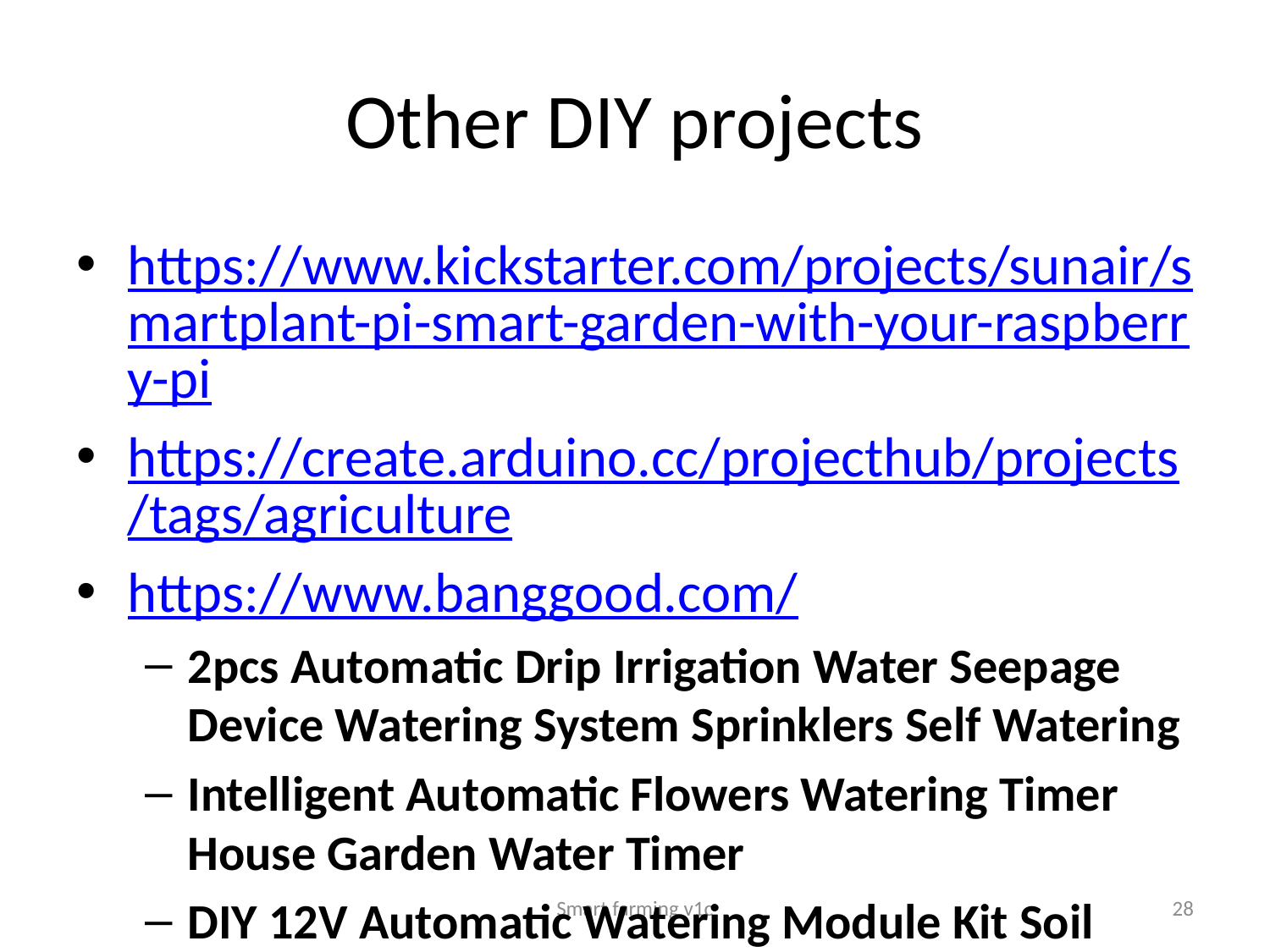

# Other DIY projects
https://www.kickstarter.com/projects/sunair/smartplant-pi-smart-garden-with-your-raspberry-pi
https://create.arduino.cc/projecthub/projects/tags/agriculture
https://www.banggood.com/
2pcs Automatic Drip Irrigation Water Seepage Device Watering System Sprinklers Self Watering
Intelligent Automatic Flowers Watering Timer House Garden Water Timer
DIY 12V Automatic Watering Module Kit Soil Moisture Sensor With Time Delay (HKD25)

Smart farming v1c
28